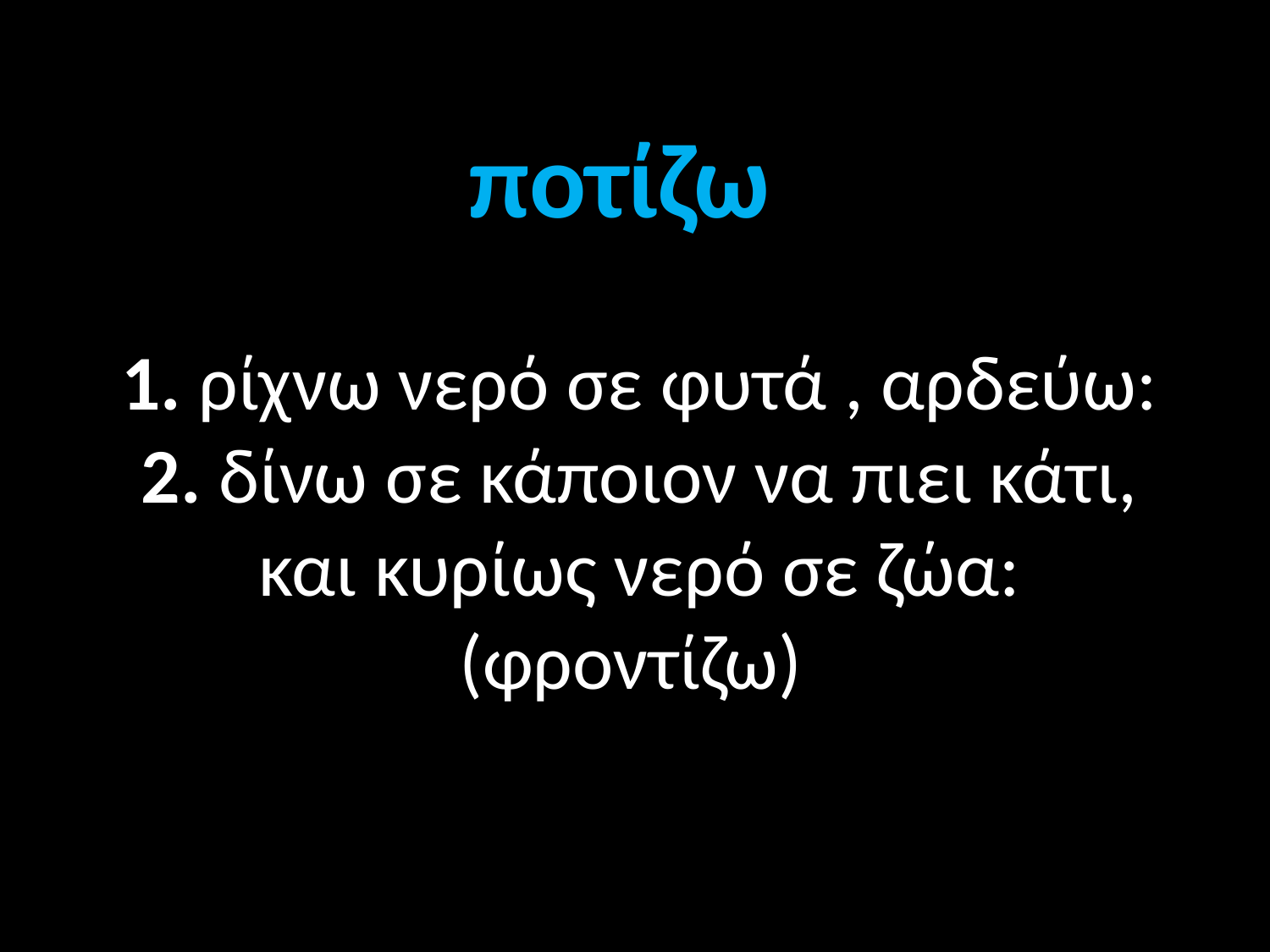

ποτίζω

1. ρίχνω νερό σε φυτά , αρδεύω:
2. δίνω σε κάποιον να πιει κάτι, και κυρίως νερό σε ζώα: (φροντίζω)